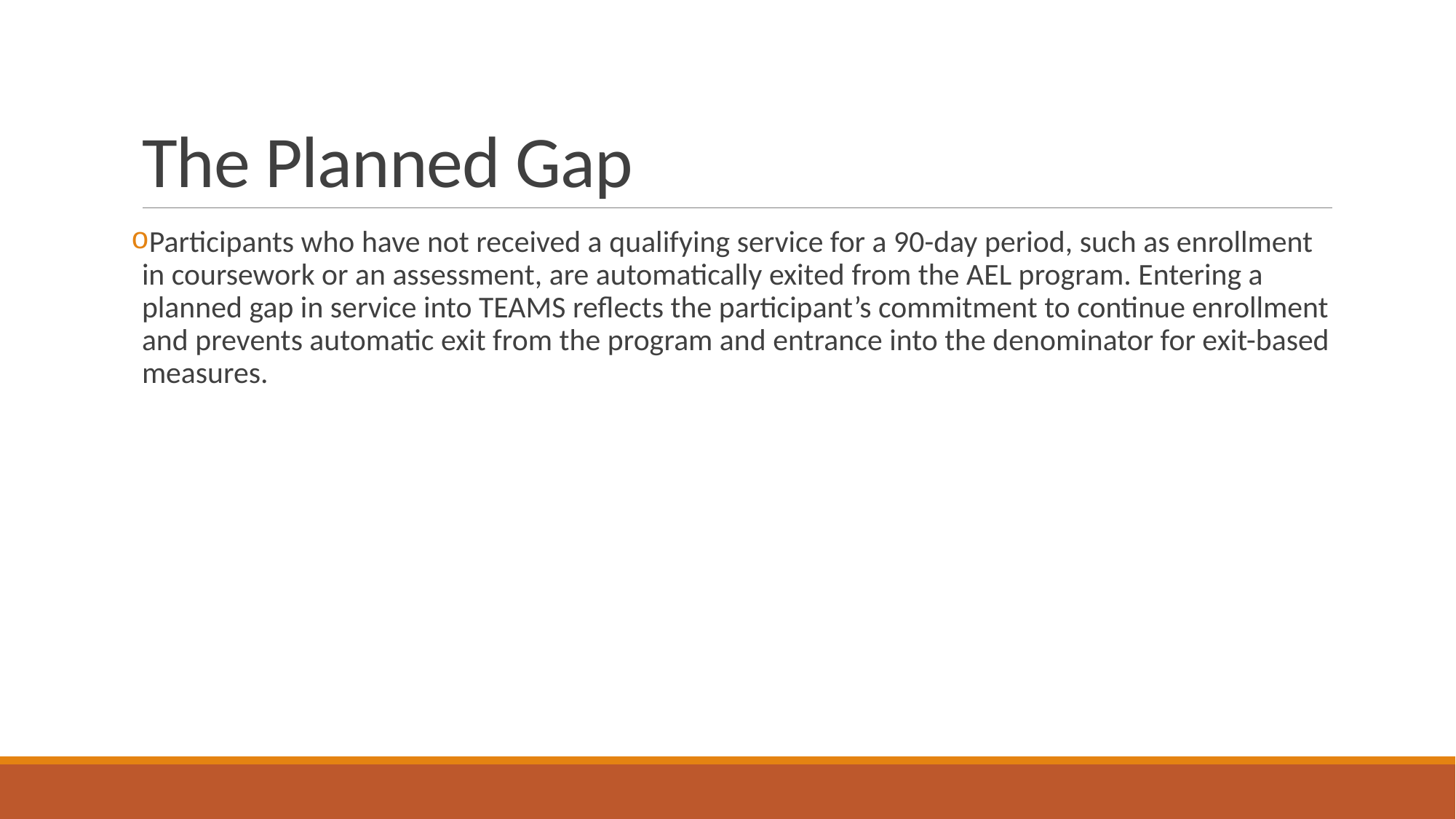

# The Planned Gap
Participants who have not received a qualifying service for a 90-day period, such as enrollment in coursework or an assessment, are automatically exited from the AEL program. Entering a planned gap in service into TEAMS reflects the participant’s commitment to continue enrollment and prevents automatic exit from the program and entrance into the denominator for exit-based measures.